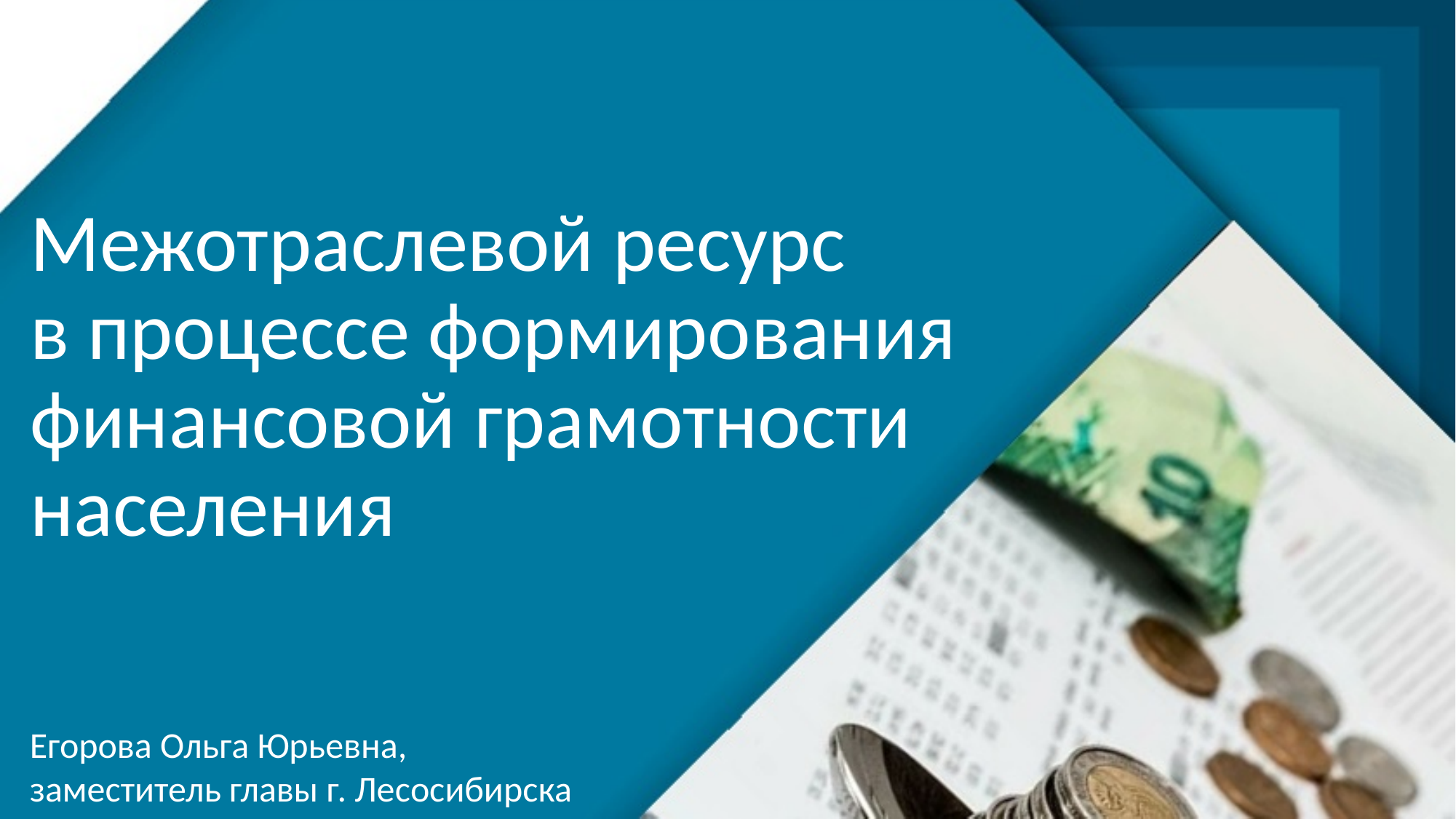

Межотраслевой ресурс
в процессе формирования финансовой грамотности населения
Егорова Ольга Юрьевна,
заместитель главы г. Лесосибирска